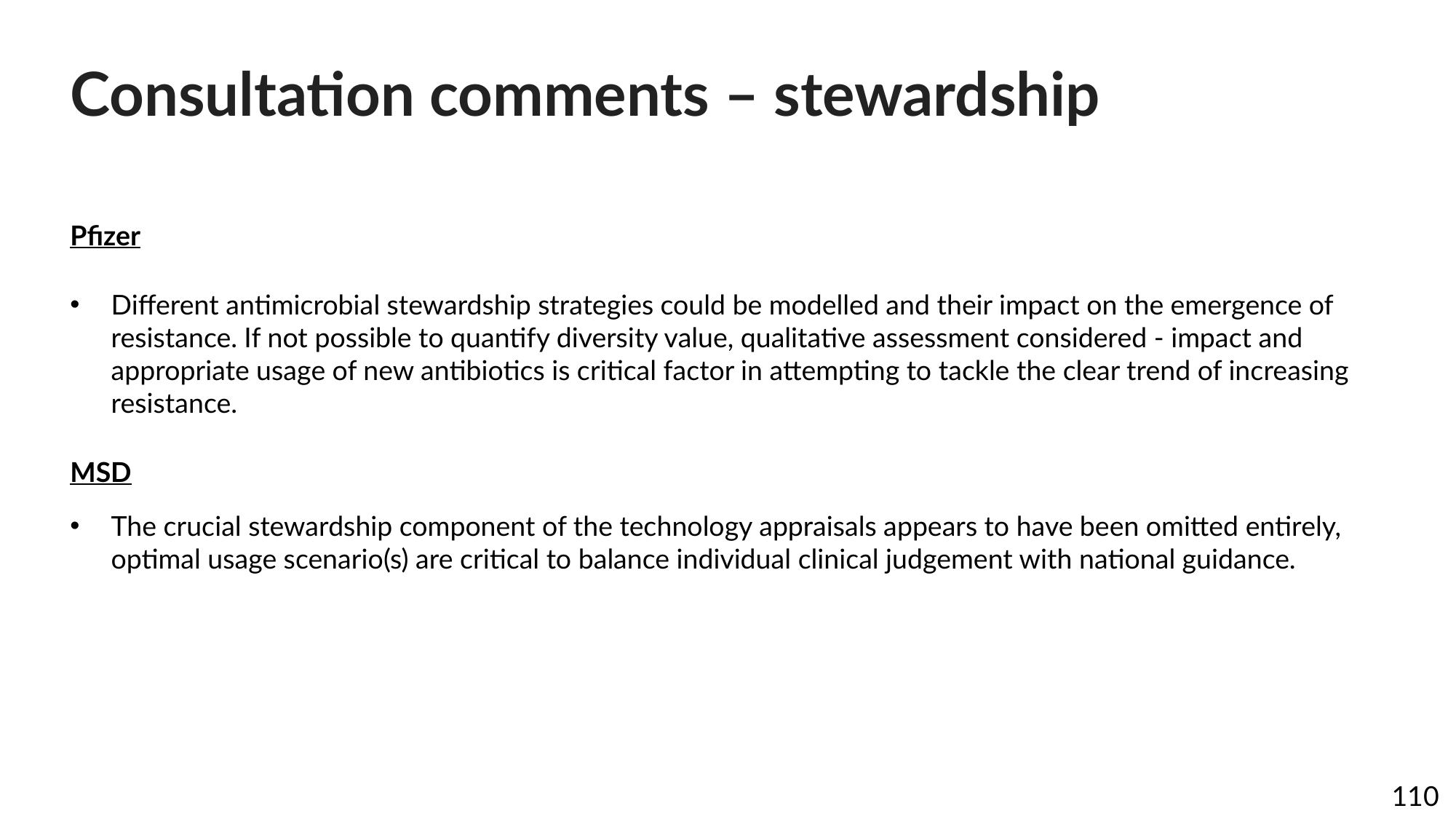

# Consultation comments – stewardship
Pfizer
Different antimicrobial stewardship strategies could be modelled and their impact on the emergence of resistance. If not possible to quantify diversity value, qualitative assessment considered - impact and appropriate usage of new antibiotics is critical factor in attempting to tackle the clear trend of increasing resistance.
MSD
The crucial stewardship component of the technology appraisals appears to have been omitted entirely, optimal usage scenario(s) are critical to balance individual clinical judgement with national guidance.